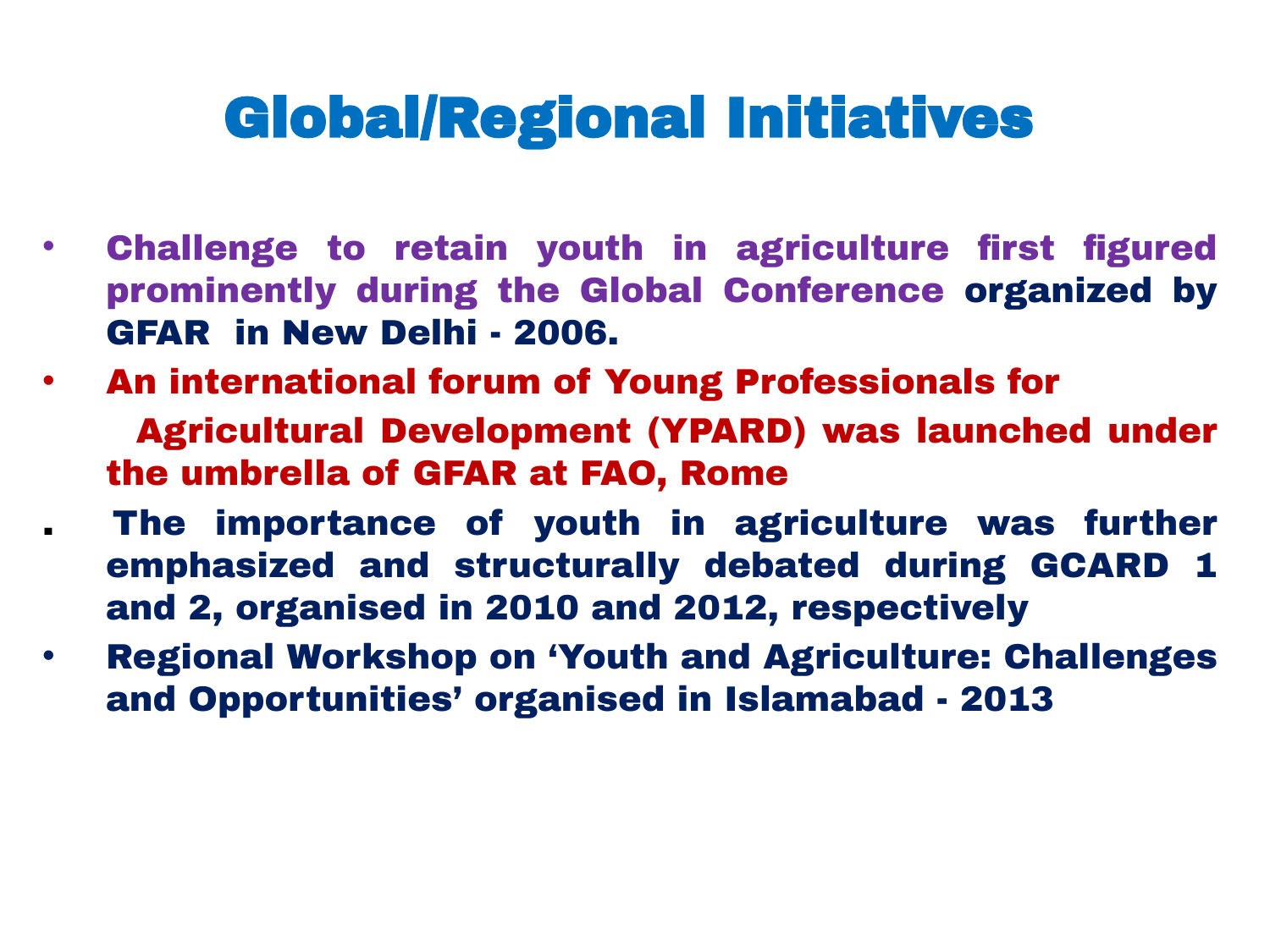

# Global/Regional Initiatives
Challenge to retain youth in agriculture first figured prominently during the Global Conference organized by GFAR  in New Delhi - 2006.
An international forum of Young Professionals for
      Agricultural Development (YPARD) was launched under the umbrella of GFAR at FAO, Rome
.  The importance of youth in agriculture was further emphasized and structurally debated during GCARD 1 and 2, organised in 2010 and 2012, respectively
Regional Workshop on ‘Youth and Agriculture: Challenges and Opportunities’ organised in Islamabad - 2013